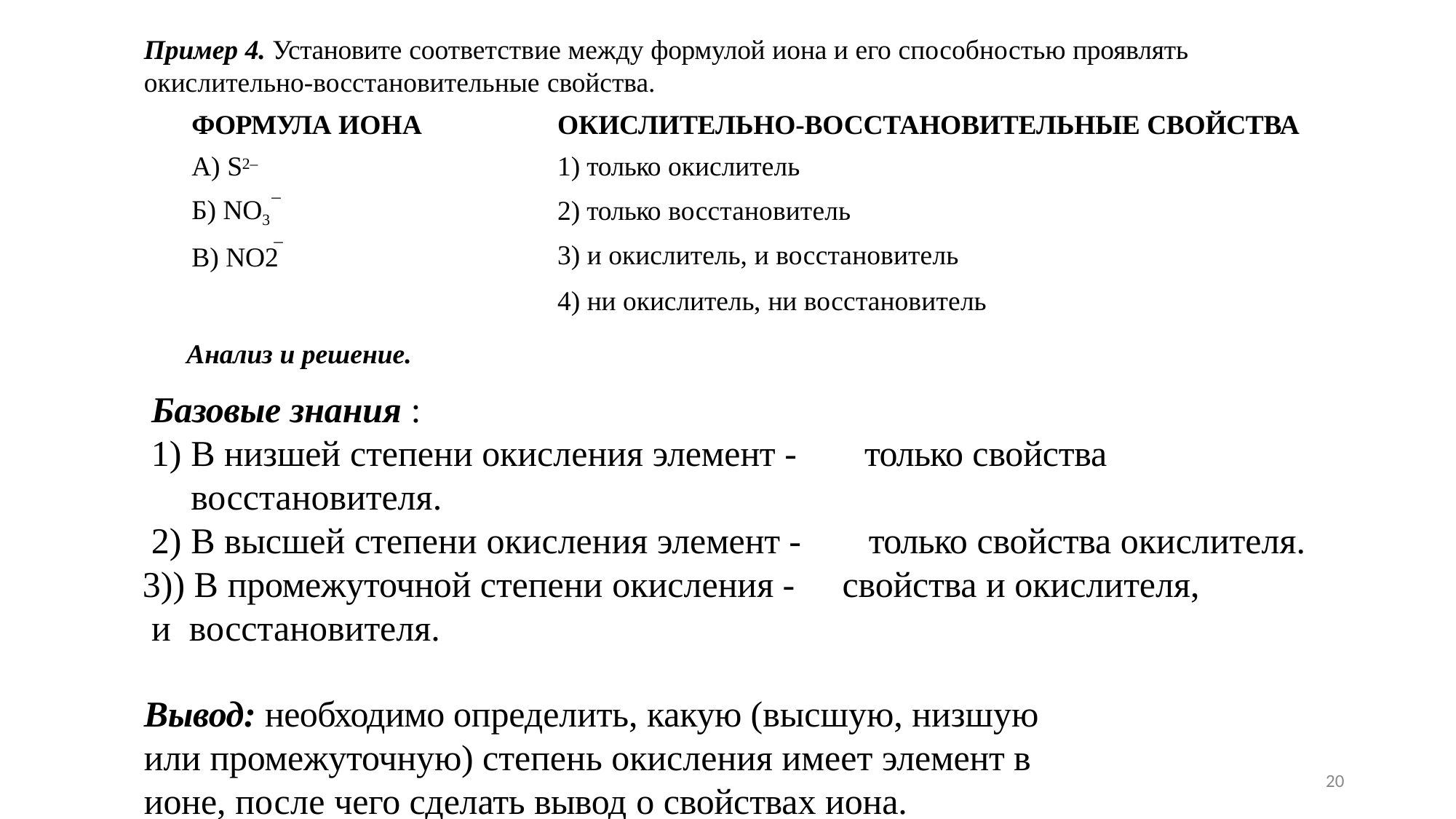

Пример 4. Установите соответствие между формулой иона и его способностью проявлять
окислительно-восстановительные свойства.
| ФОРМУЛА ИОНА | ОКИСЛИТЕЛЬНО-ВОССТАНОВИТЕЛЬНЫЕ СВОЙСТВА |
| --- | --- |
| А) S2– | 1) только окислитель |
| – Б) NO3 | 2) только восстановитель |
| – В) NO2 | 3) и окислитель, и восстановитель |
|  | 4) ни окислитель, ни восстановитель |
Анализ и решение.
Базовые знания :
В низшей степени окисления элемент -	только свойства восстановителя.
В высшей степени окисления элемент -	только свойства окислителя.
) В промежуточной степени окисления -	свойства и окислителя, и  восстановителя.

Вывод: необходимо определить, какую (высшую, низшую  или промежуточную) степень окисления имеет элемент в  ионе, после чего сделать вывод о свойствах иона.
20